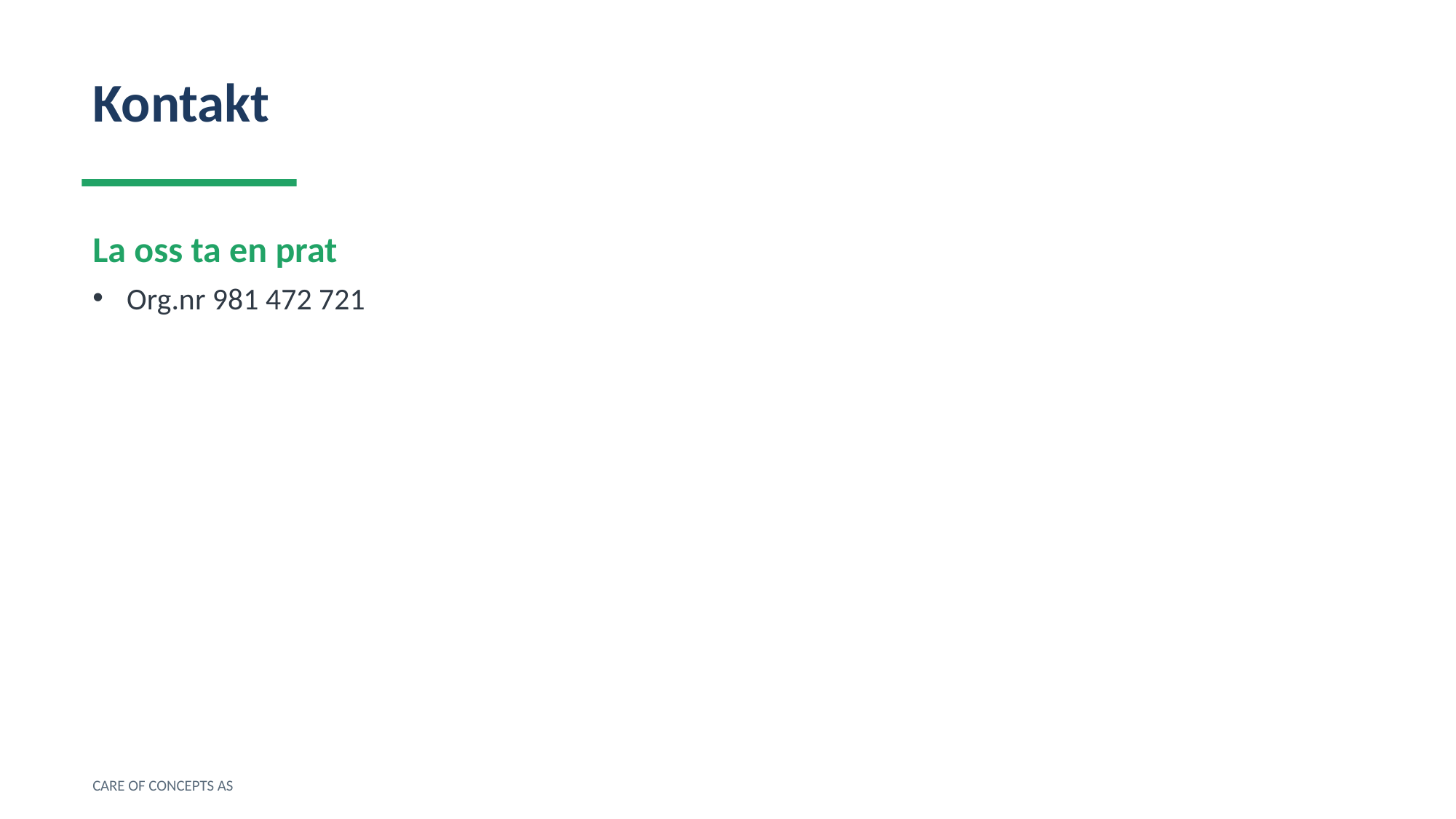

Kontakt

La oss ta en prat
Org.nr 981 472 721
CARE OF CONCEPTS AS